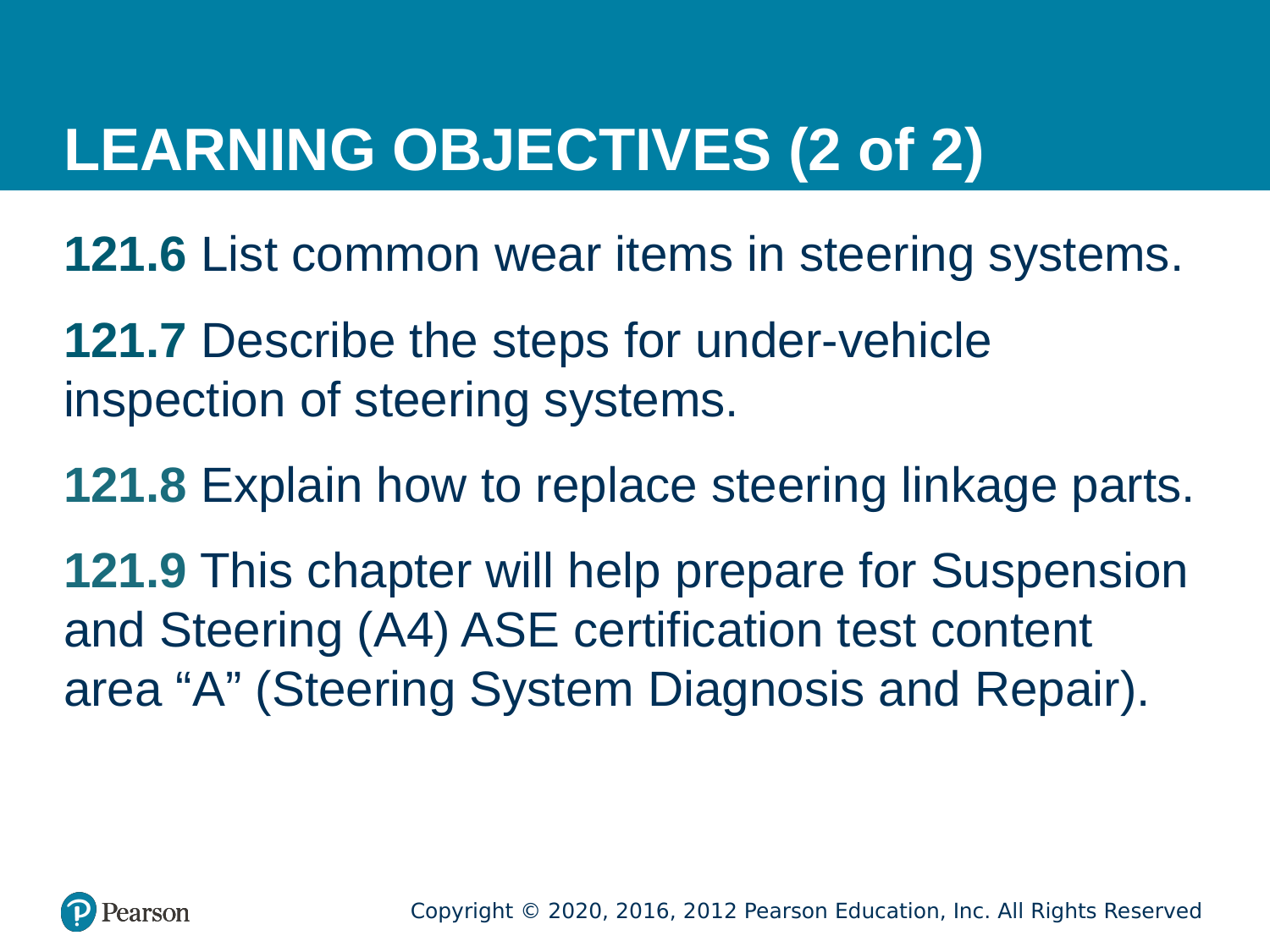

# LEARNING OBJECTIVES (2 of 2)
121.6 List common wear items in steering systems.
121.7 Describe the steps for under-vehicle inspection of steering systems.
121.8 Explain how to replace steering linkage parts.
121.9 This chapter will help prepare for Suspension and Steering (A4) ASE certification test content area “A” (Steering System Diagnosis and Repair).